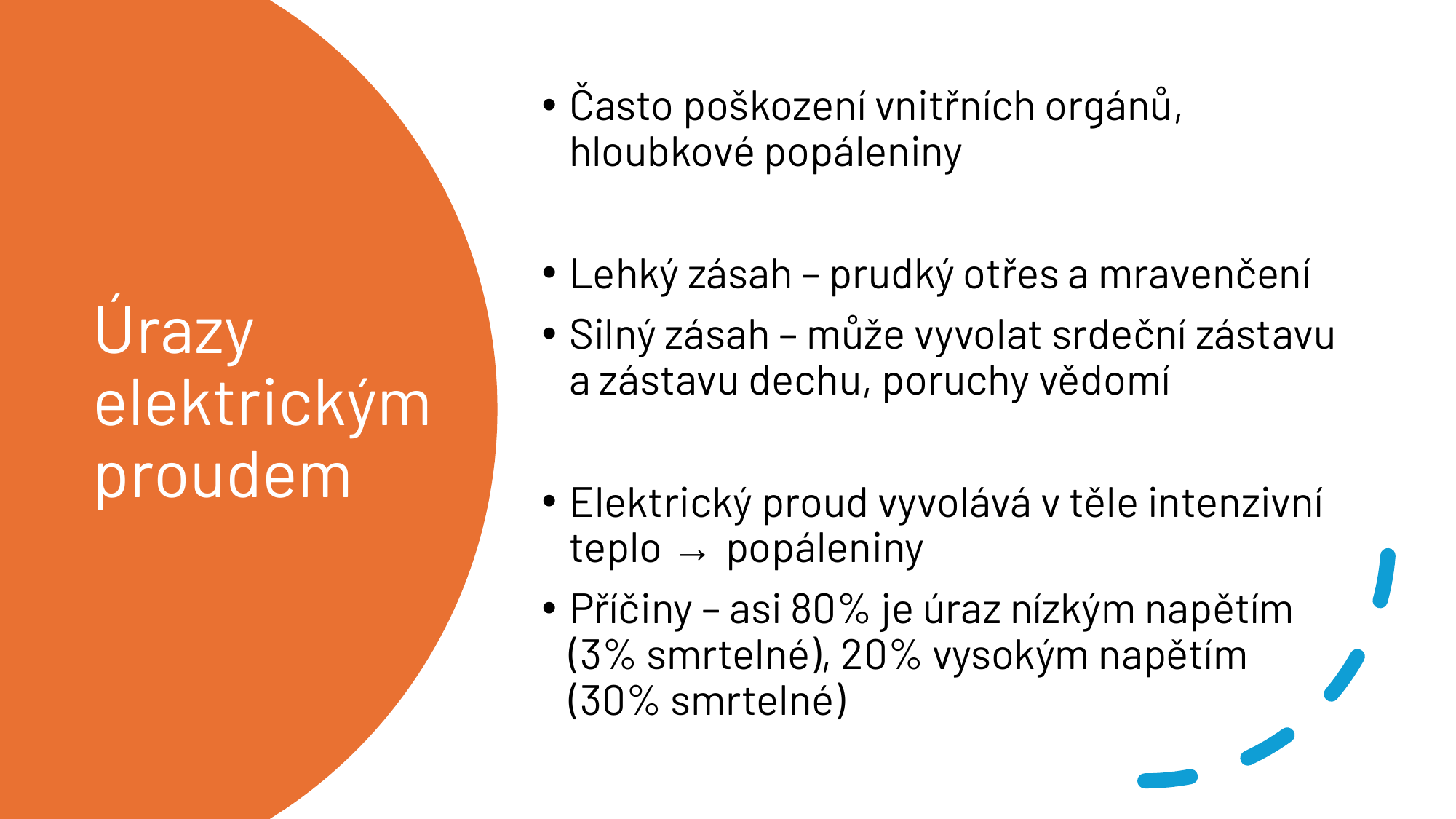

Často poškození vnitřních orgánů, hloubkové popáleniny

Lehký zásah – prudký otřes a mravenčení
Silný zásah – může vyvolat srdeční zástavu a zástavu dechu, poruchy vědomí

Elektrický proud vyvolává v těle intenzivní teplo → popáleniny
Příčiny – asi 80% je úraz nízkým napětím (3% smrtelné), 20% vysokým napětím (30% smrtelné)
# Úrazy elektrickým proudem